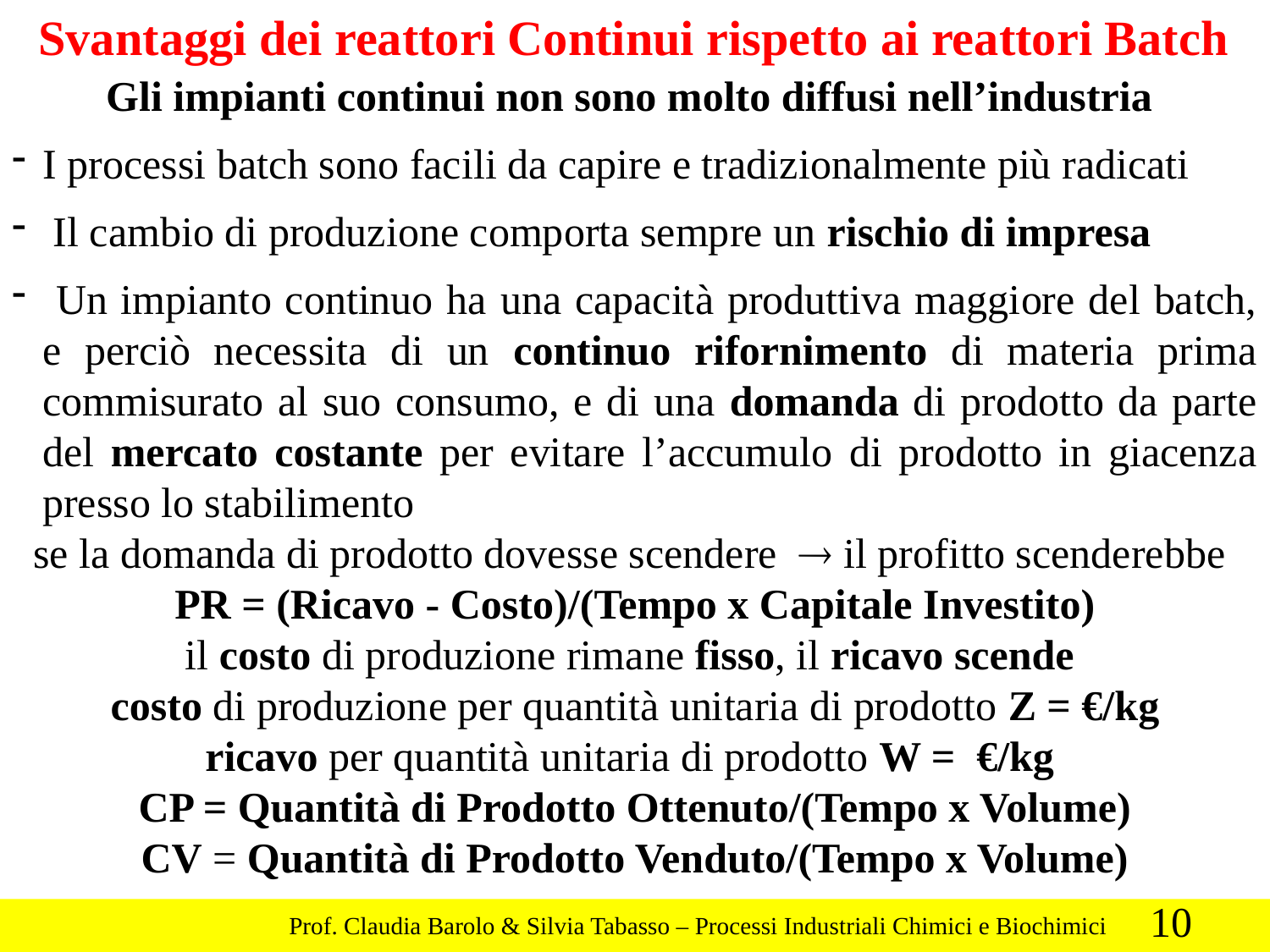

Svantaggi dei reattori Continui rispetto ai reattori Batch
Gli impianti continui non sono molto diffusi nell’industria

I processi batch sono facili da capire e tradizionalmente più radicati

 Il cambio di produzione comporta sempre un rischio di impresa

 Un impianto continuo ha una capacità produttiva maggiore del batch, e perciò necessita di un continuo rifornimento di materia prima commisurato al suo consumo, e di una domanda di prodotto da parte del mercato costante per evitare l’accumulo di prodotto in giacenza presso lo stabilimento
se la domanda di prodotto dovesse scendere  → il profitto scenderebbe
PR = (Ricavo - Costo)/(Tempo x Capitale Investito)
il costo di produzione rimane fisso, il ricavo scende
costo di produzione per quantità unitaria di prodotto Z = €/kg
ricavo per quantità unitaria di prodotto W =  €/kg
CP = Quantità di Prodotto Ottenuto/(Tempo x Volume)
CV = Quantità di Prodotto Venduto/(Tempo x Volume)
10